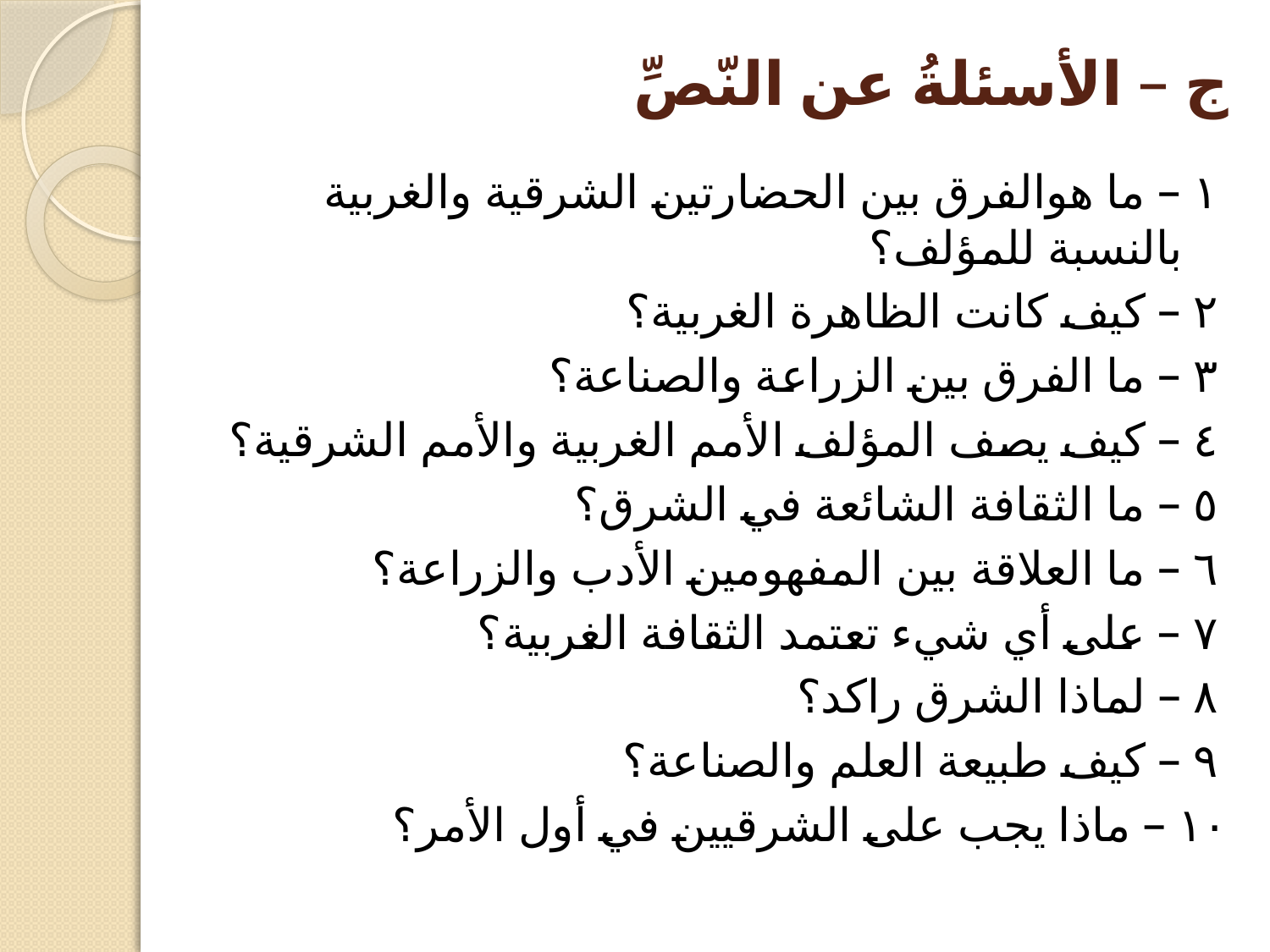

# ج – الأسئلةُ عن النّصِّ
١ – ما هوالفرق بين الحضارتين الشرقية والغربية بالنسبة للمؤلف؟
٢ – كيف كانت الظاهرة الغربية؟
٣ – ما الفرق بين الزراعة والصناعة؟
٤ – كيف يصف المؤلف الأمم الغربية والأمم الشرقية؟
٥ – ما الثقافة الشائعة في الشرق؟
٦ – ما العلاقة بين المفهومين الأدب والزراعة؟
٧ – على أي شيء تعتمد الثقافة الغربية؟
٨ – لماذا الشرق راكد؟
٩ – كيف طبيعة العلم والصناعة؟
١٠ – ماذا يجب على الشرقيين في أول الأمر؟